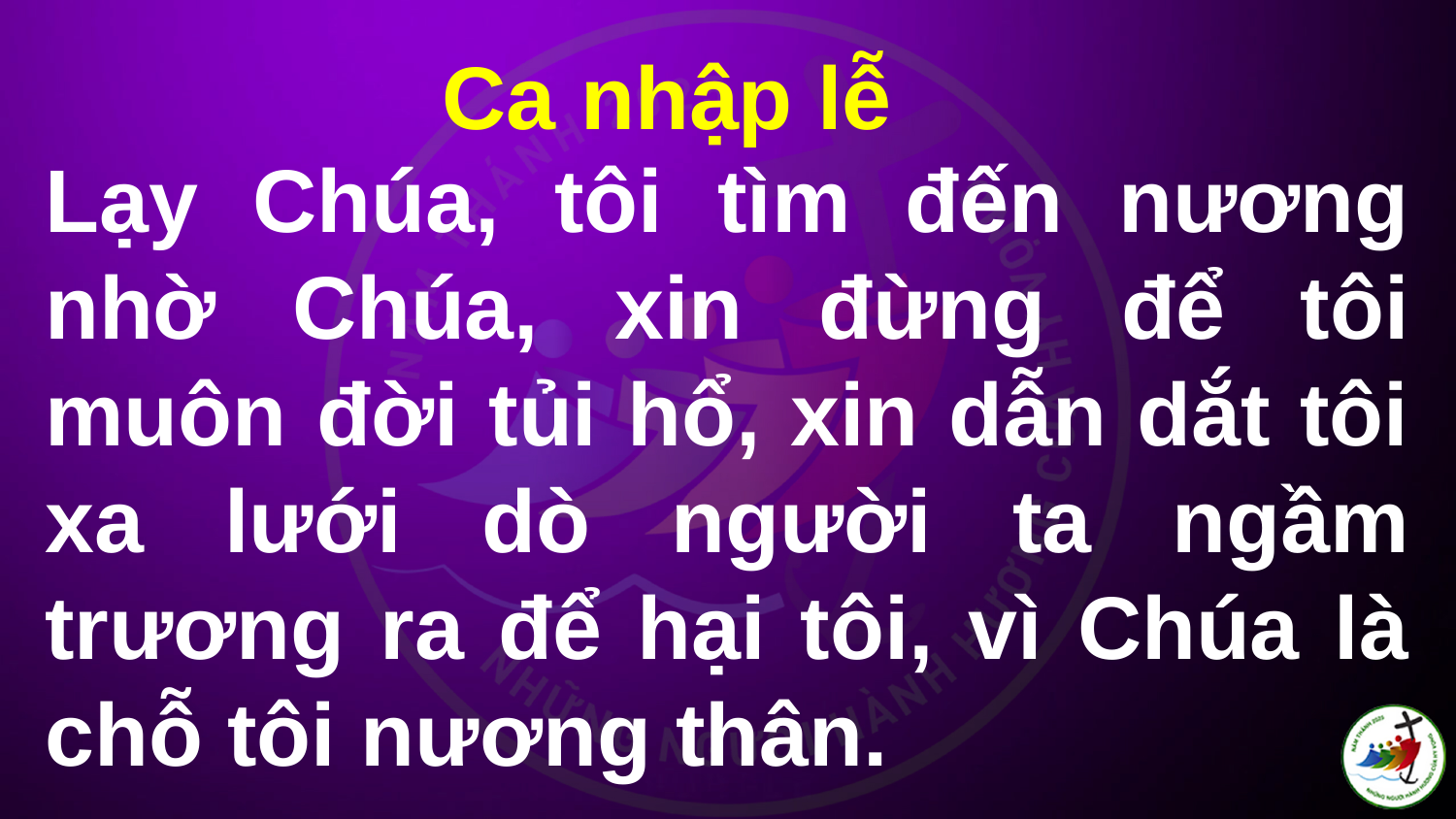

Ca nhập lễ
# Lạy Chúa, tôi tìm đến nương nhờ Chúa, xin đừng để tôi muôn đời tủi hổ, xin dẫn dắt tôi xa lưới dò người ta ngầm trương ra để hại tôi, vì Chúa là chỗ tôi nương thân.